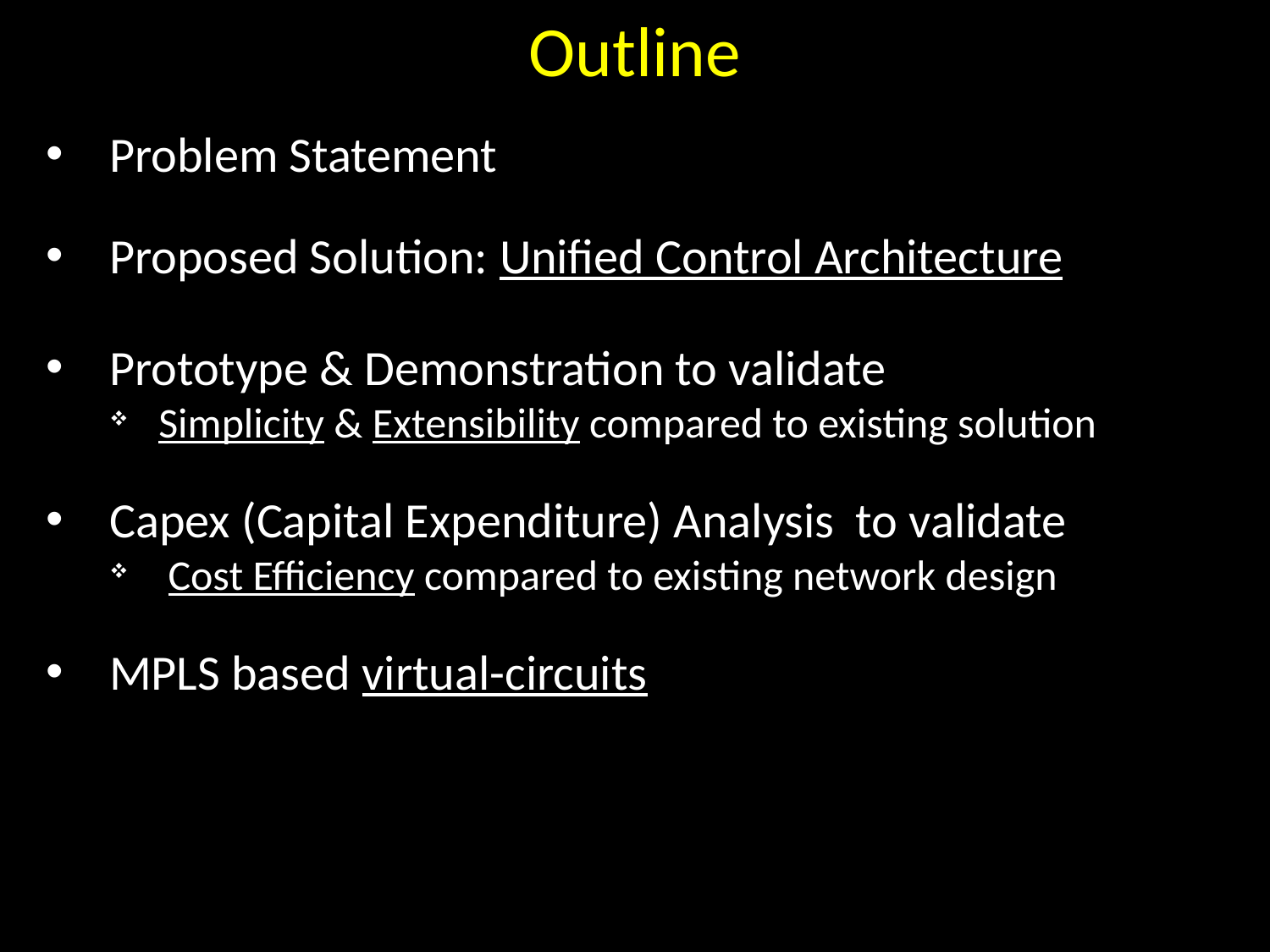

Outline
   Problem Statement
   Proposed Solution: Unified Control Architecture
   Prototype & Demonstration to validate
  Simplicity & Extensibility compared to existing solution
   Capex (Capital Expenditure) Analysis  to validate
   Cost Efficiency compared to existing network design
   MPLS based virtual-circuits